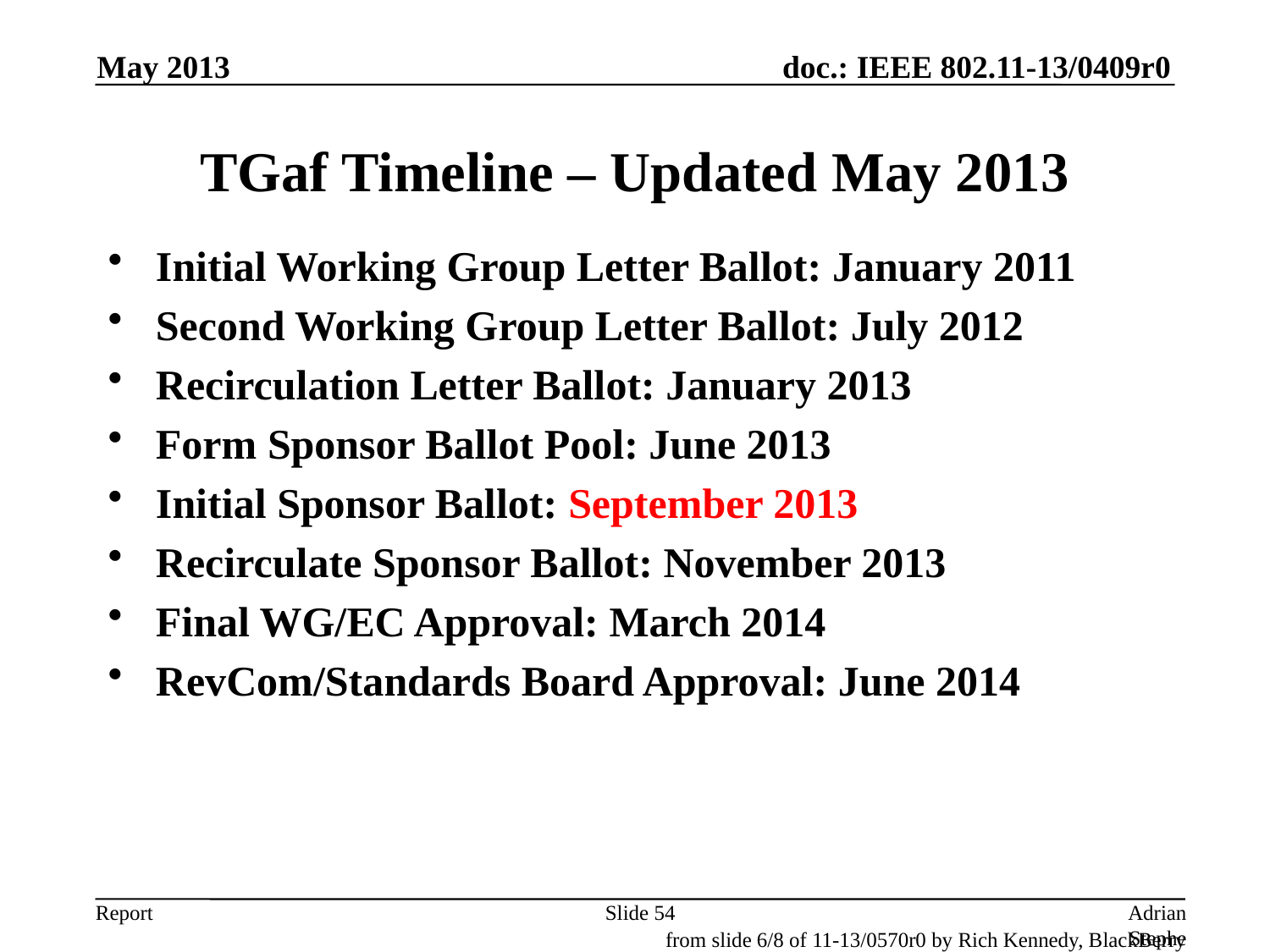

May 2013
# TGaf Timeline – Updated May 2013
Initial Working Group Letter Ballot: January 2011
Second Working Group Letter Ballot: July 2012
Recirculation Letter Ballot: January 2013
Form Sponsor Ballot Pool: June 2013
Initial Sponsor Ballot: September 2013
Recirculate Sponsor Ballot: November 2013
Final WG/EC Approval: March 2014
RevCom/Standards Board Approval: June 2014
Slide 54
Adrian Stephens, Intel Corporation
from slide 6/8 of 11-13/0570r0 by Rich Kennedy, BlackBerry